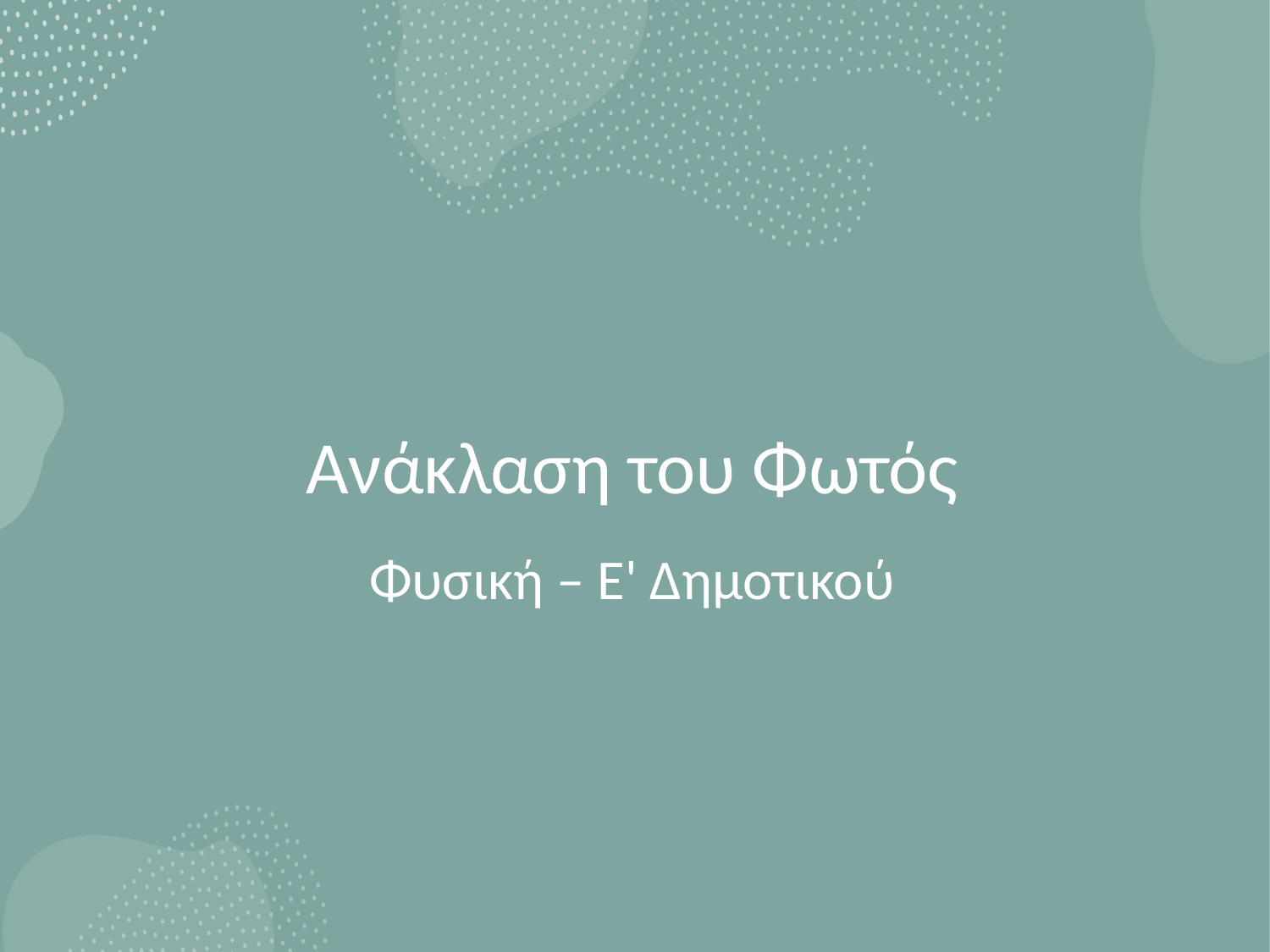

# Ανάκλαση του Φωτός
Φυσική – Ε' Δημοτικού